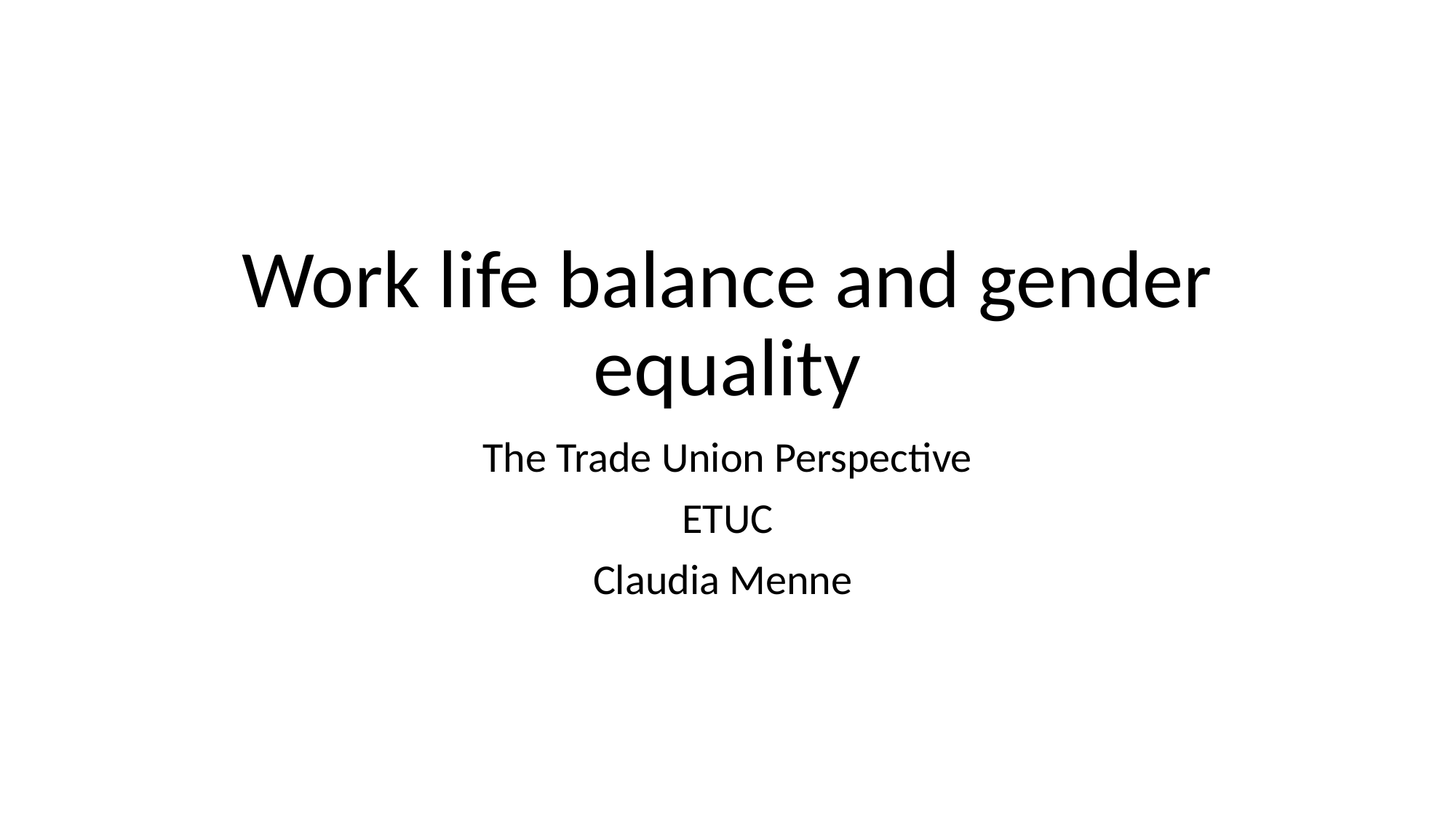

# Work life balance and gender equality
The Trade Union Perspective
ETUC
Claudia Menne